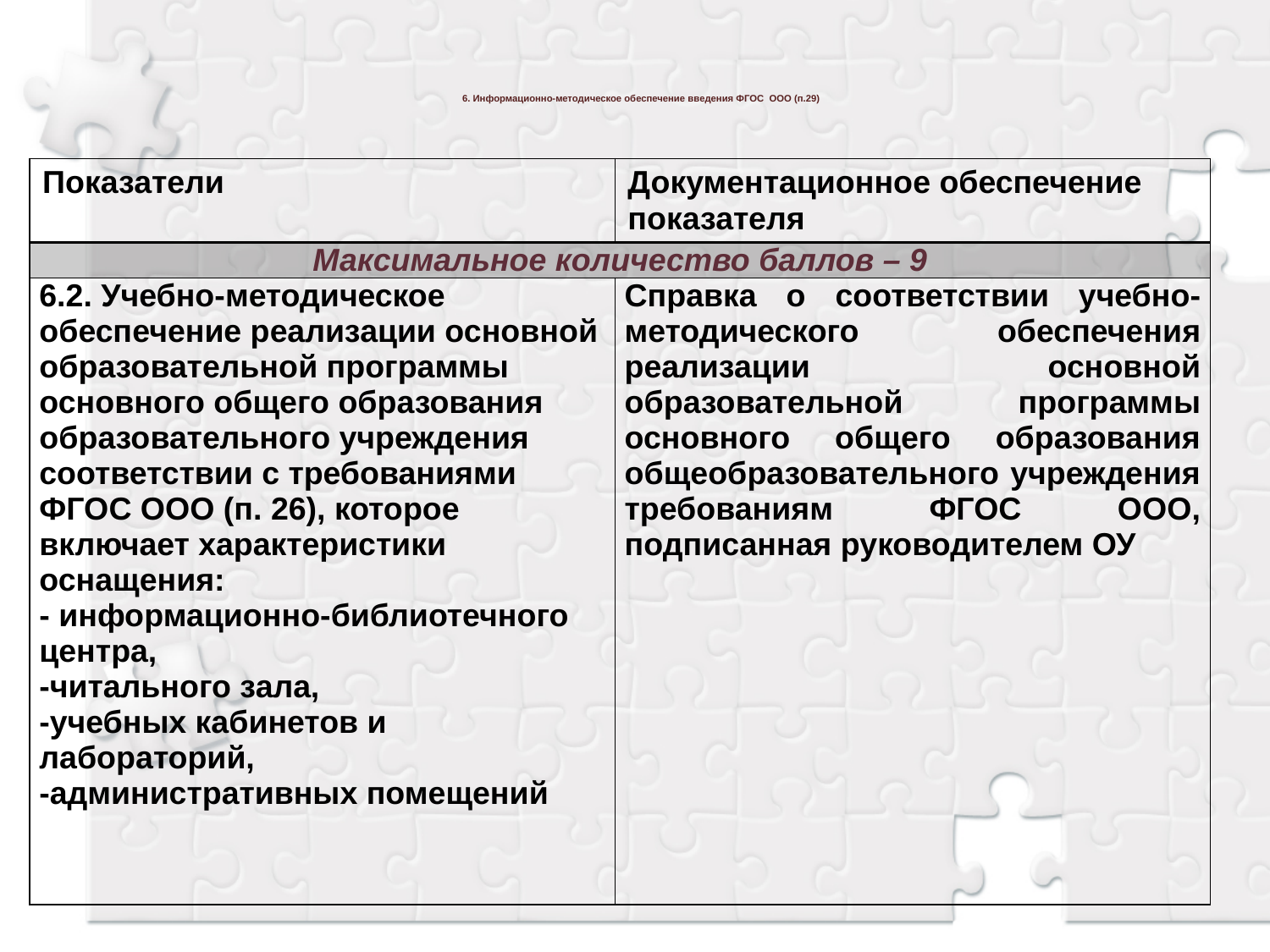

# 6. Информационно-методическое обеспечение введения ФГОС  ООО (п.29)
| Показатели | Документационное обеспечение показателя |
| --- | --- |
| Максимальное количество баллов – 9 |  |
| 6.2. Учебно-методическое обеспечение реализации основной образовательной программы основного общего образования образовательного учреждения соответствии с требованиями ФГОС ООО (п. 26), которое включает характеристики оснащения: - информационно-библиотечного центра, -читального зала, -учебных кабинетов и лабораторий, -административных помещений | Справка о соответствии учебно-методического обеспечения реализации основной образовательной программы основного общего образования общеобразовательного учреждения требованиям ФГОС ООО, подписанная руководителем ОУ |